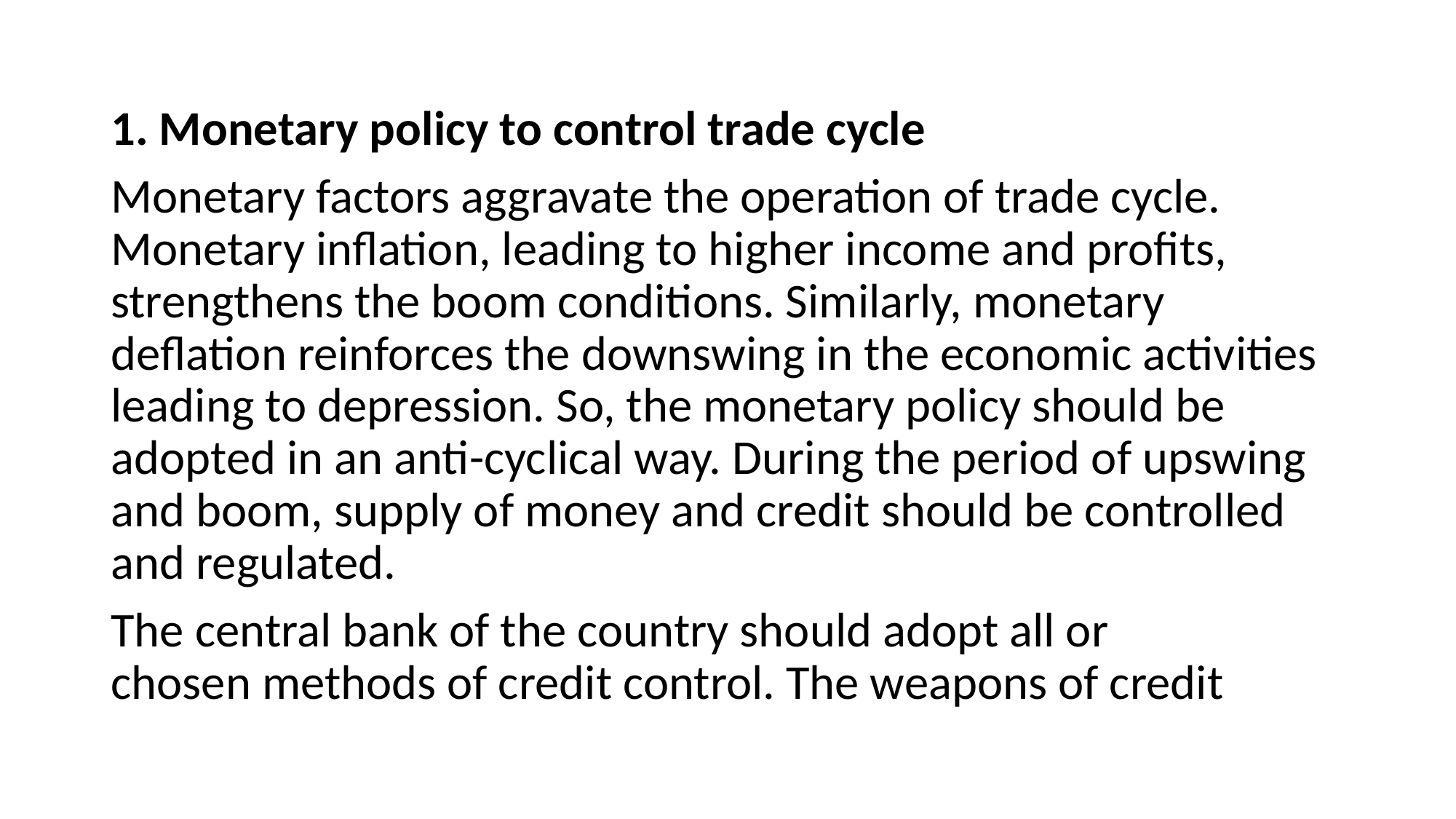

#
1. Monetary policy to control trade cycle
Monetary factors aggravate the operation of trade cycle. Monetary inflation, leading to higher income and profits, strengthens the boom conditions. Similarly, monetary deflation reinforces the downswing in the economic activities leading to depression. So, the monetary policy should be adopted in an anti-cyclical way. During the period of upswing and boom, supply of money and credit should be controlled and regulated.
The central bank of the country should adopt all or chosen methods of credit control. The weapons of credit